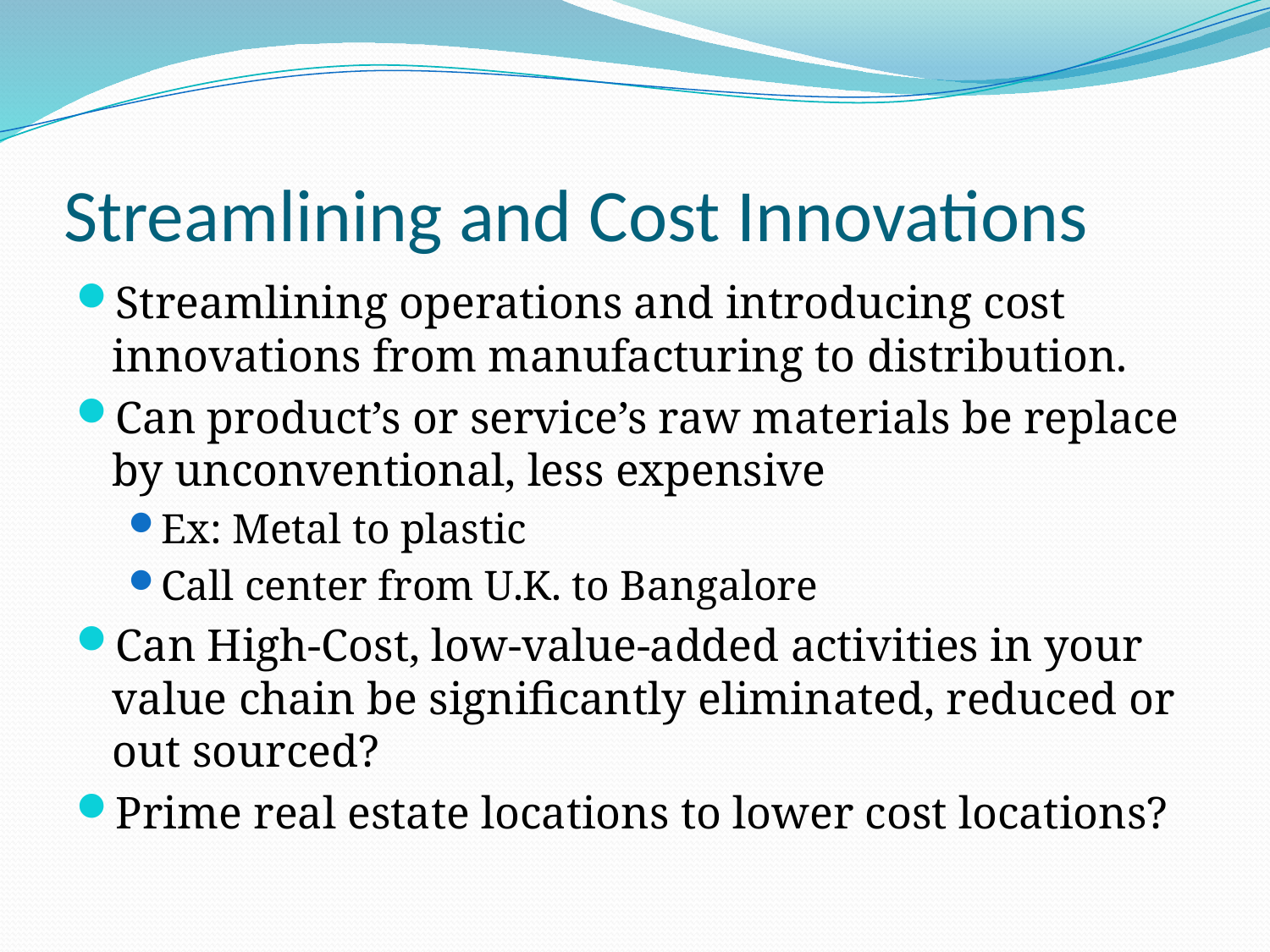

# Streamlining and Cost Innovations
Streamlining operations and introducing cost innovations from manufacturing to distribution.
Can product’s or service’s raw materials be replace by unconventional, less expensive
Ex: Metal to plastic
Call center from U.K. to Bangalore
Can High-Cost, low-value-added activities in your value chain be significantly eliminated, reduced or out sourced?
Prime real estate locations to lower cost locations?